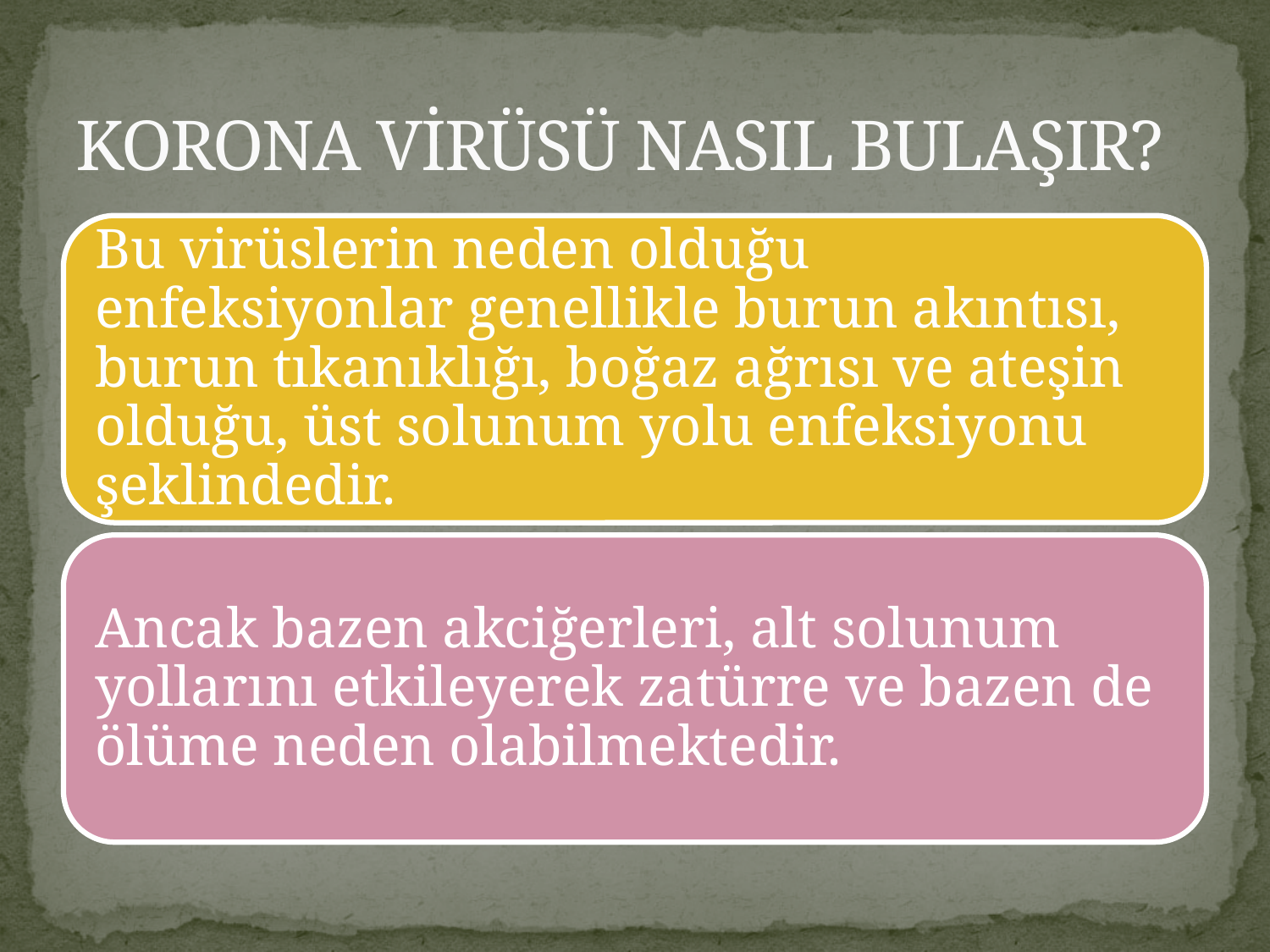

# KORONA VİRÜSÜ NASIL BULAŞIR?
Bu virüslerin neden olduğu enfeksiyonlar genellikle burun akıntısı, burun tıkanıklığı, boğaz ağrısı ve ateşin olduğu, üst solunum yolu enfeksiyonu şeklindedir.
Ancak bazen akciğerleri, alt solunum yollarını etkileyerek zatürre ve bazen de ölüme neden olabilmektedir.